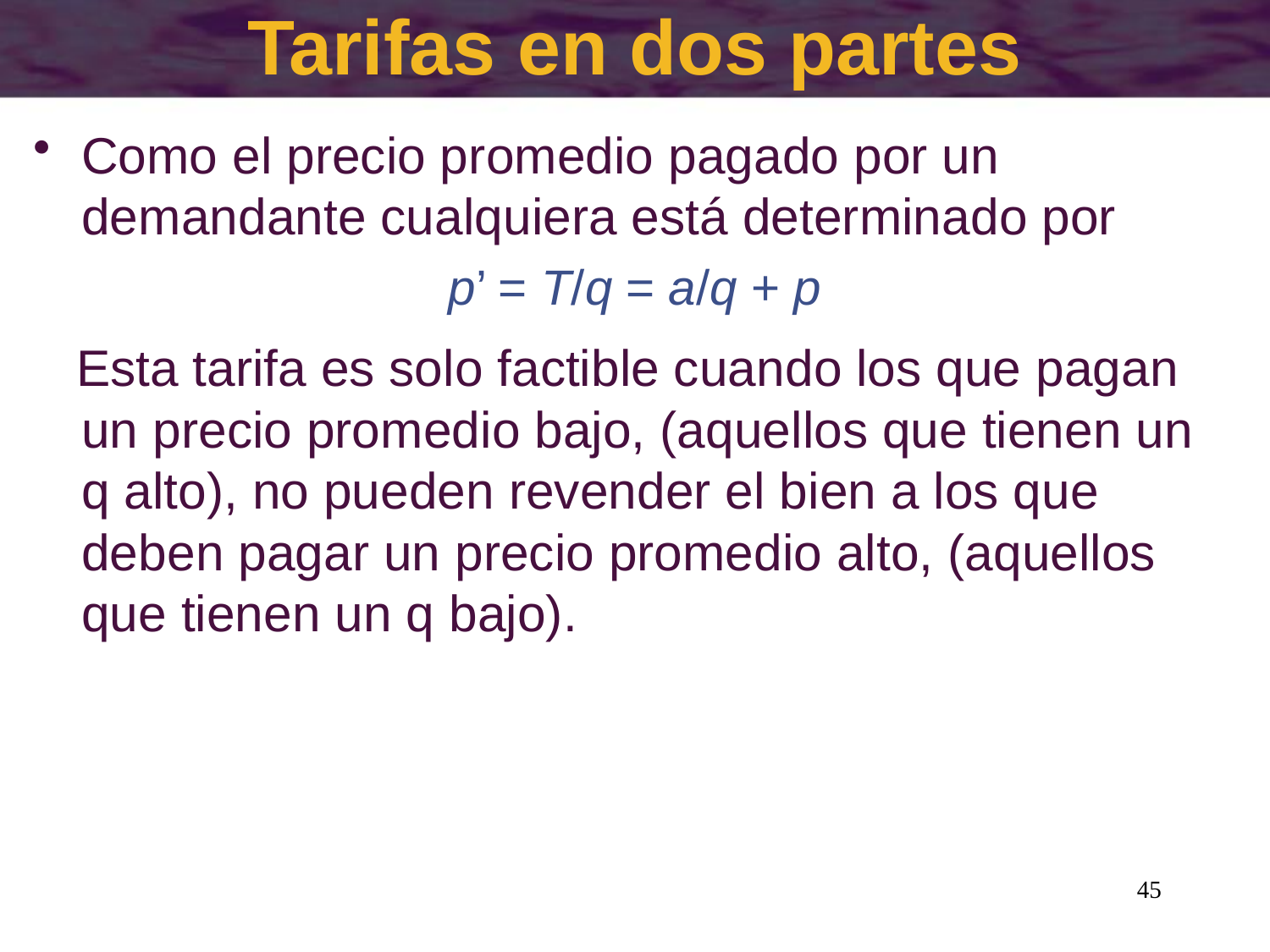

# Tarifas en dos partes
Como el precio promedio pagado por un demandante cualquiera está determinado por
p’ = T/q = a/q + p
   Esta tarifa es solo factible cuando los que pagan un precio promedio bajo, (aquellos que tienen un q alto), no pueden revender el bien a los que deben pagar un precio promedio alto, (aquellos que tienen un q bajo).
45